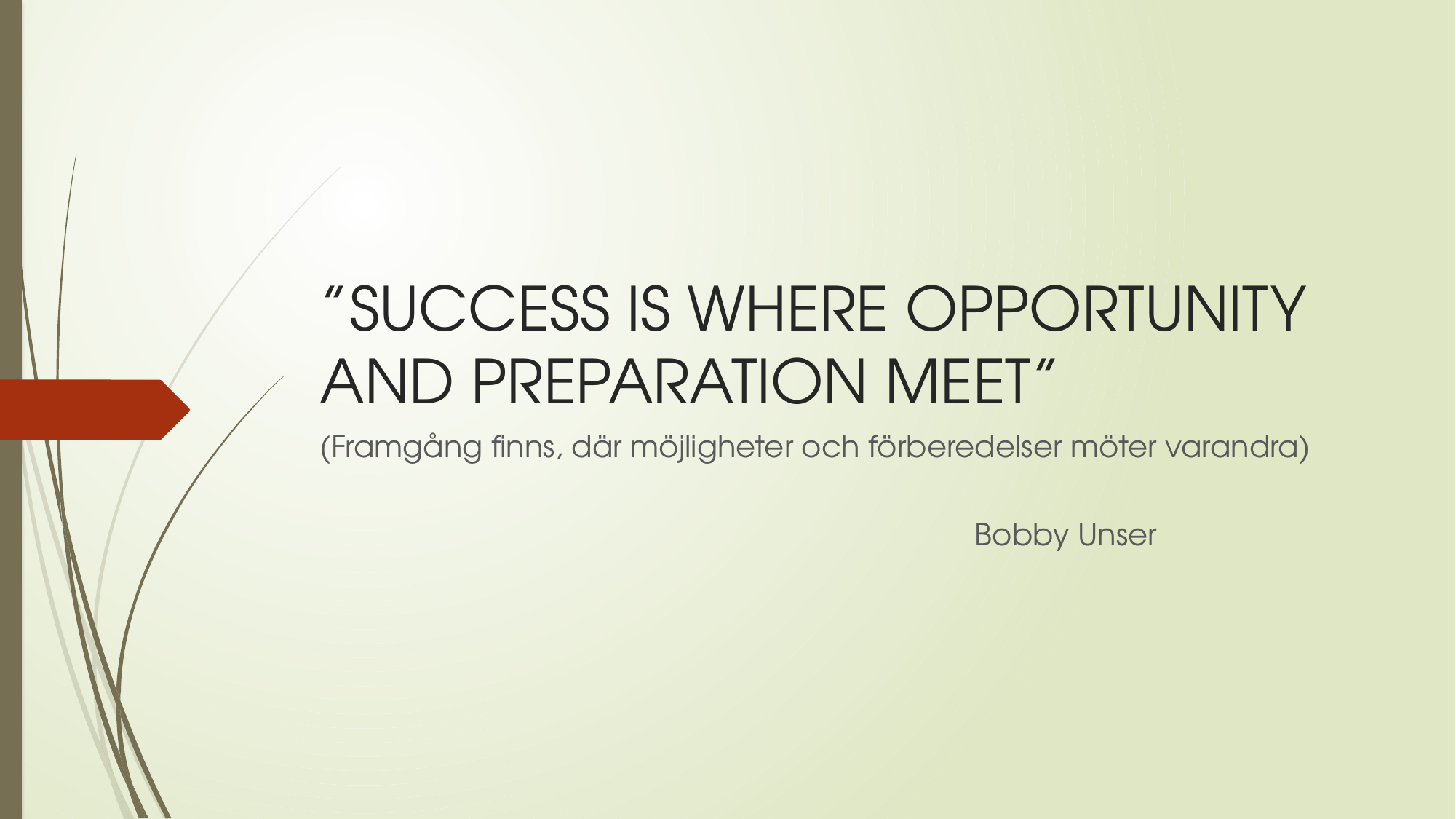

# ”SUCCESS IS WHERE OPPORTUNITY AND PREPARATION MEET”
(Framgång finns, där möjligheter och förberedelser möter varandra)
															Bobby Unser